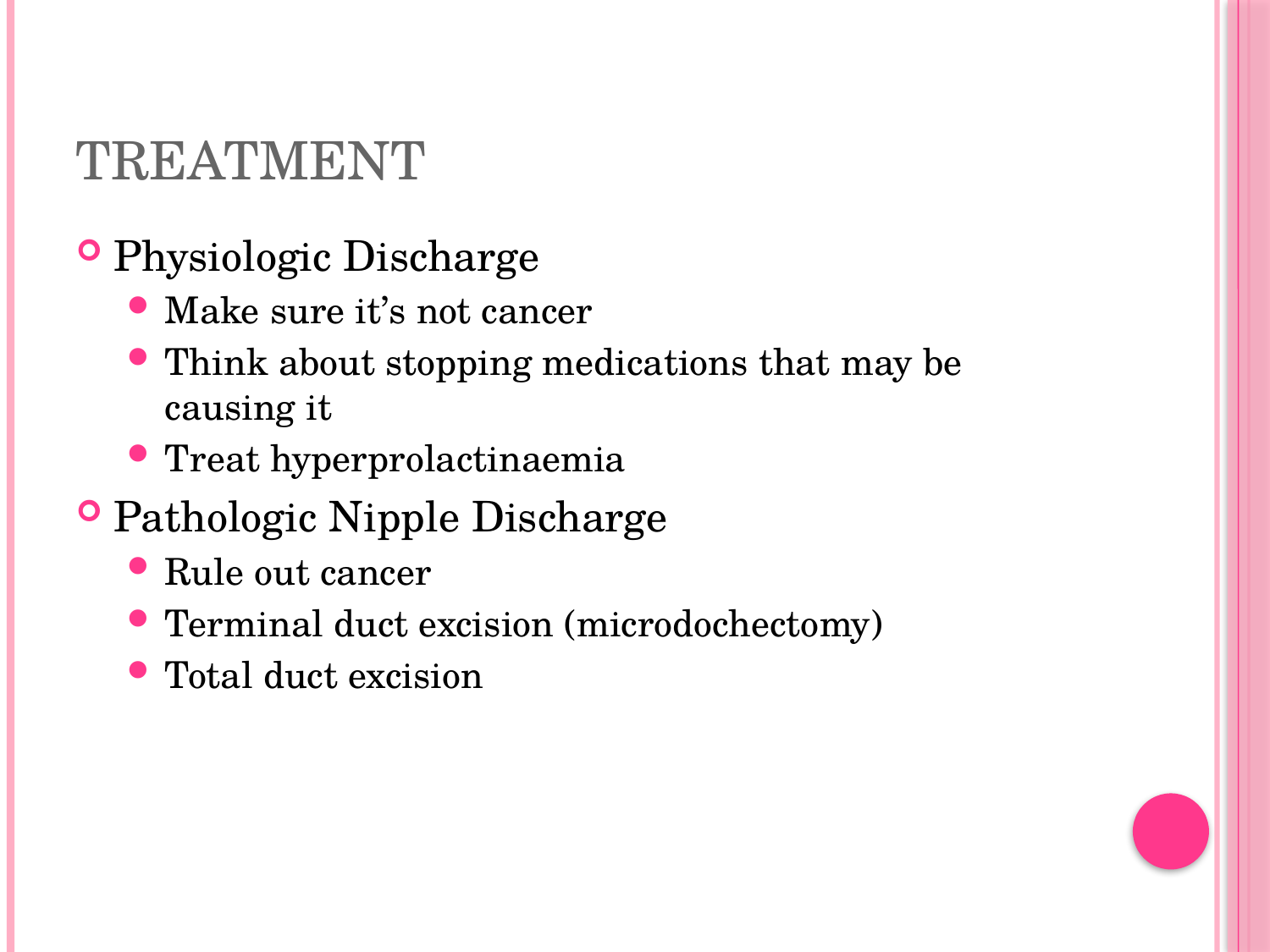

# Treatment
Physiologic Discharge
Make sure it’s not cancer
Think about stopping medications that may be causing it
Treat hyperprolactinaemia
Pathologic Nipple Discharge
Rule out cancer
Terminal duct excision (microdochectomy)
Total duct excision